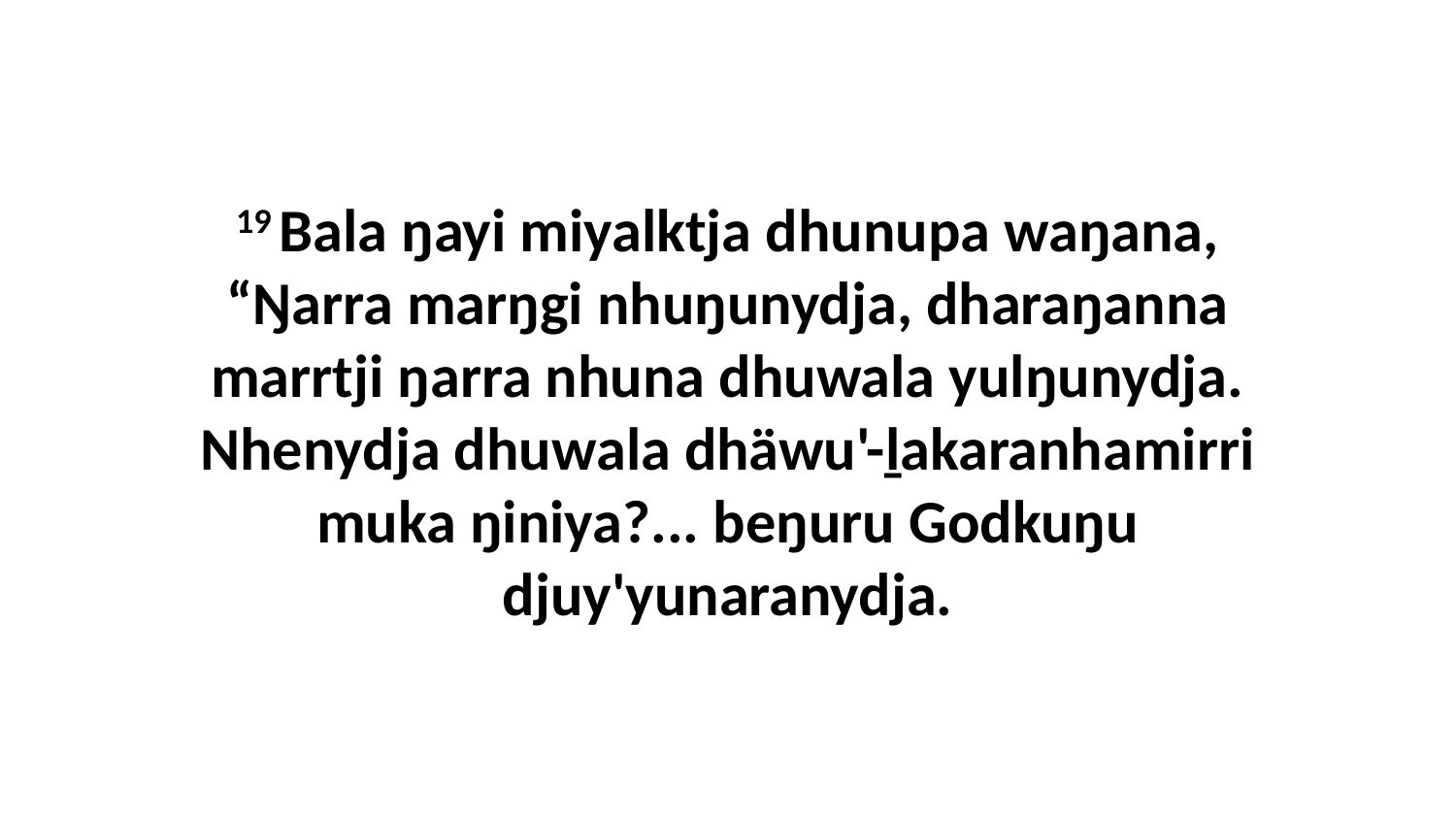

19 Bala ŋayi miyalktja dhunupa waŋana, “Ŋarra marŋgi nhuŋunydja, dharaŋanna marrtji ŋarra nhuna dhuwala yulŋunydja. Nhenydja dhuwala dhäwu'-ḻakaranhamirri muka ŋiniya?... beŋuru Godkuŋu djuy'yunaranydja.